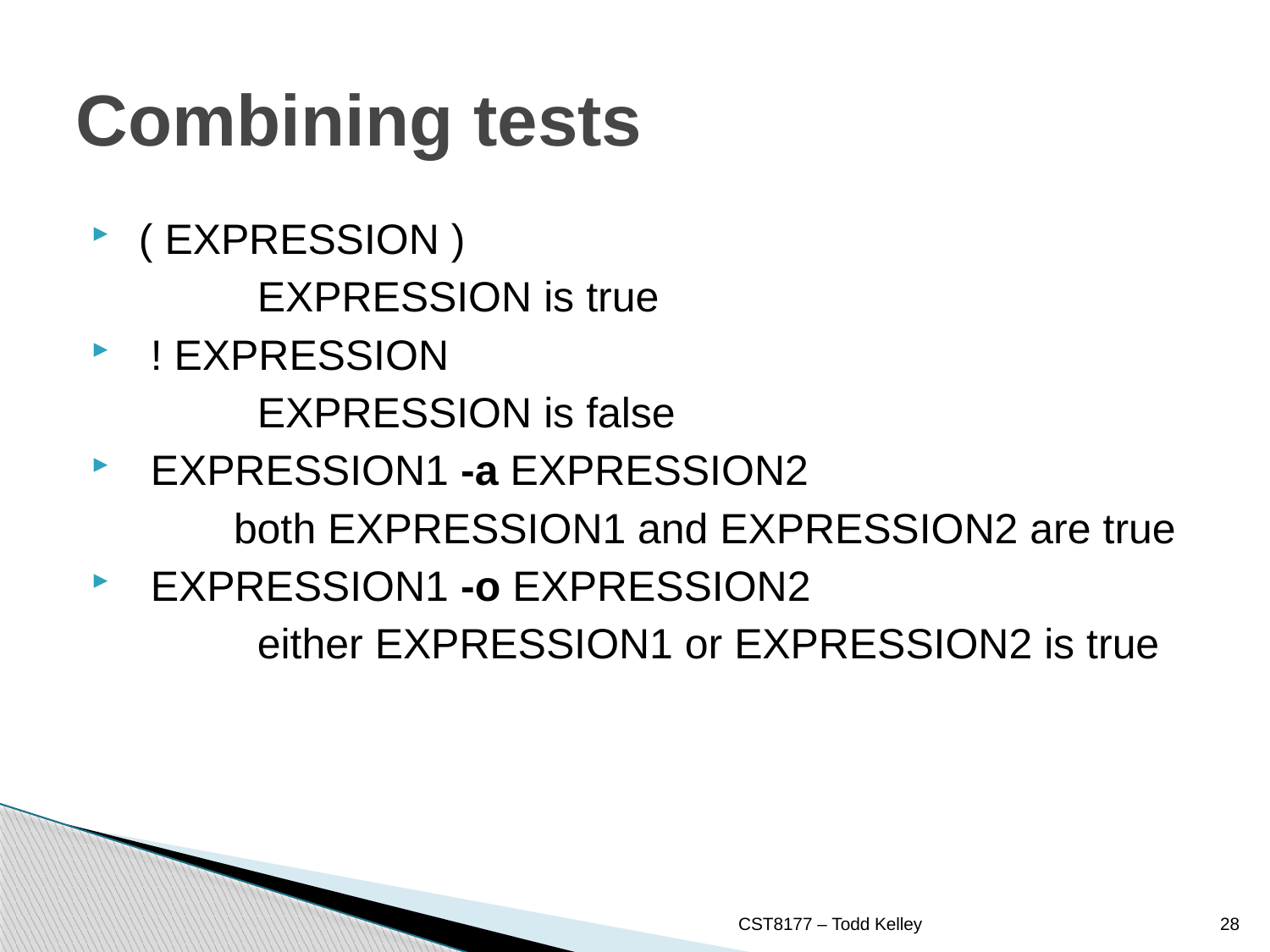

# Combining tests
 ( EXPRESSION )
              EXPRESSION is true
  ! EXPRESSION
              EXPRESSION is false
  EXPRESSION1 -a EXPRESSION2
            both EXPRESSION1 and EXPRESSION2 are true
  EXPRESSION1 -o EXPRESSION2
              either EXPRESSION1 or EXPRESSION2 is true
CST8177 – Todd Kelley
28